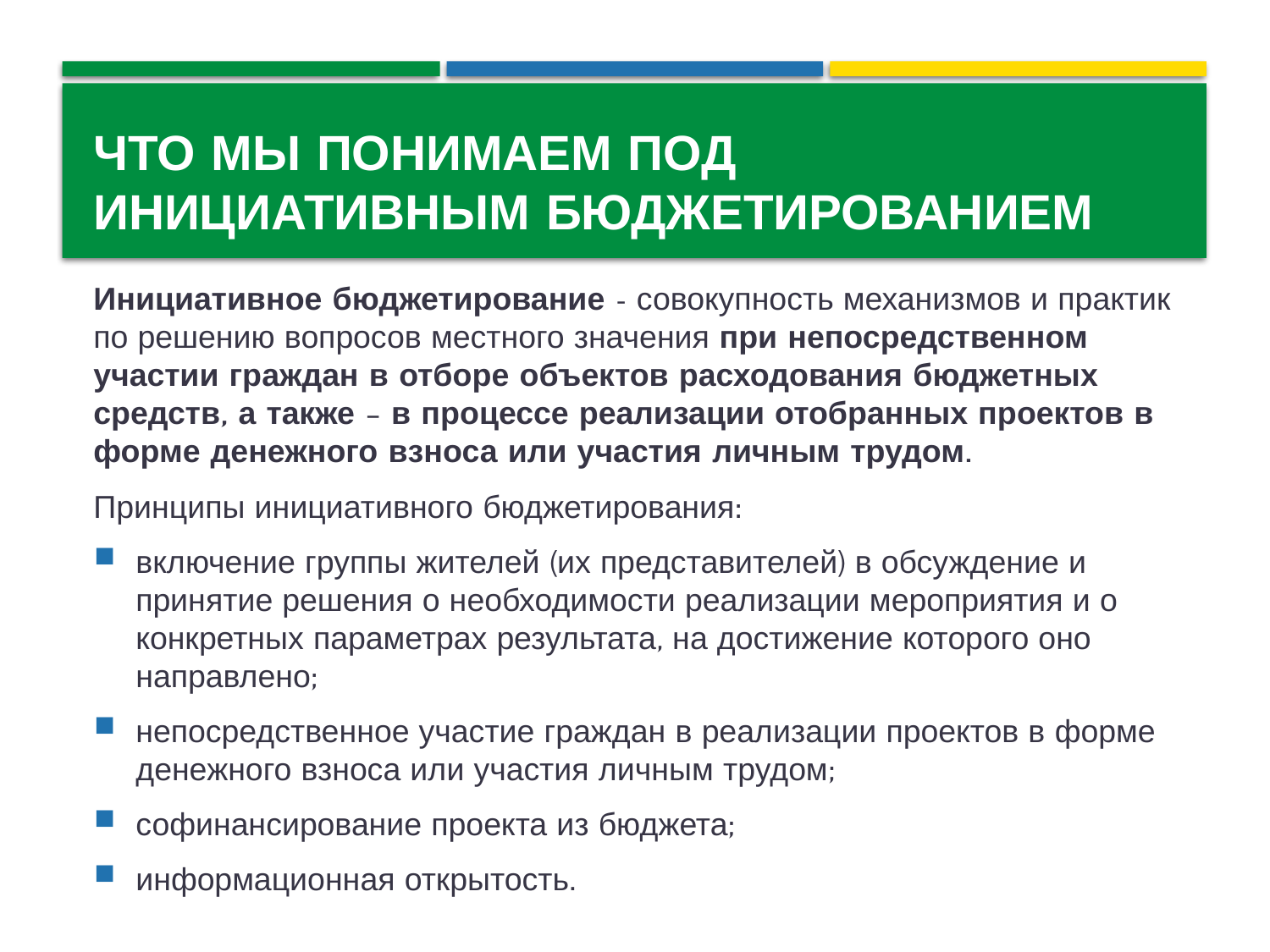

# ЧТО МЫ ПОНИМАЕМ ПОД ИНИЦИАТИВНЫМ БЮДЖЕТИРОВАНИЕМ
Инициативное бюджетирование - совокупность механизмов и практик по решению вопросов местного значения при непосредственном участии граждан в отборе объектов расходования бюджетных средств, а также – в процессе реализации отобранных проектов в форме денежного взноса или участия личным трудом.
Принципы инициативного бюджетирования:
включение группы жителей (их представителей) в обсуждение и принятие решения о необходимости реализации мероприятия и о конкретных параметрах результата, на достижение которого оно направлено;
непосредственное участие граждан в реализации проектов в форме денежного взноса или участия личным трудом;
софинансирование проекта из бюджета;
информационная открытость.